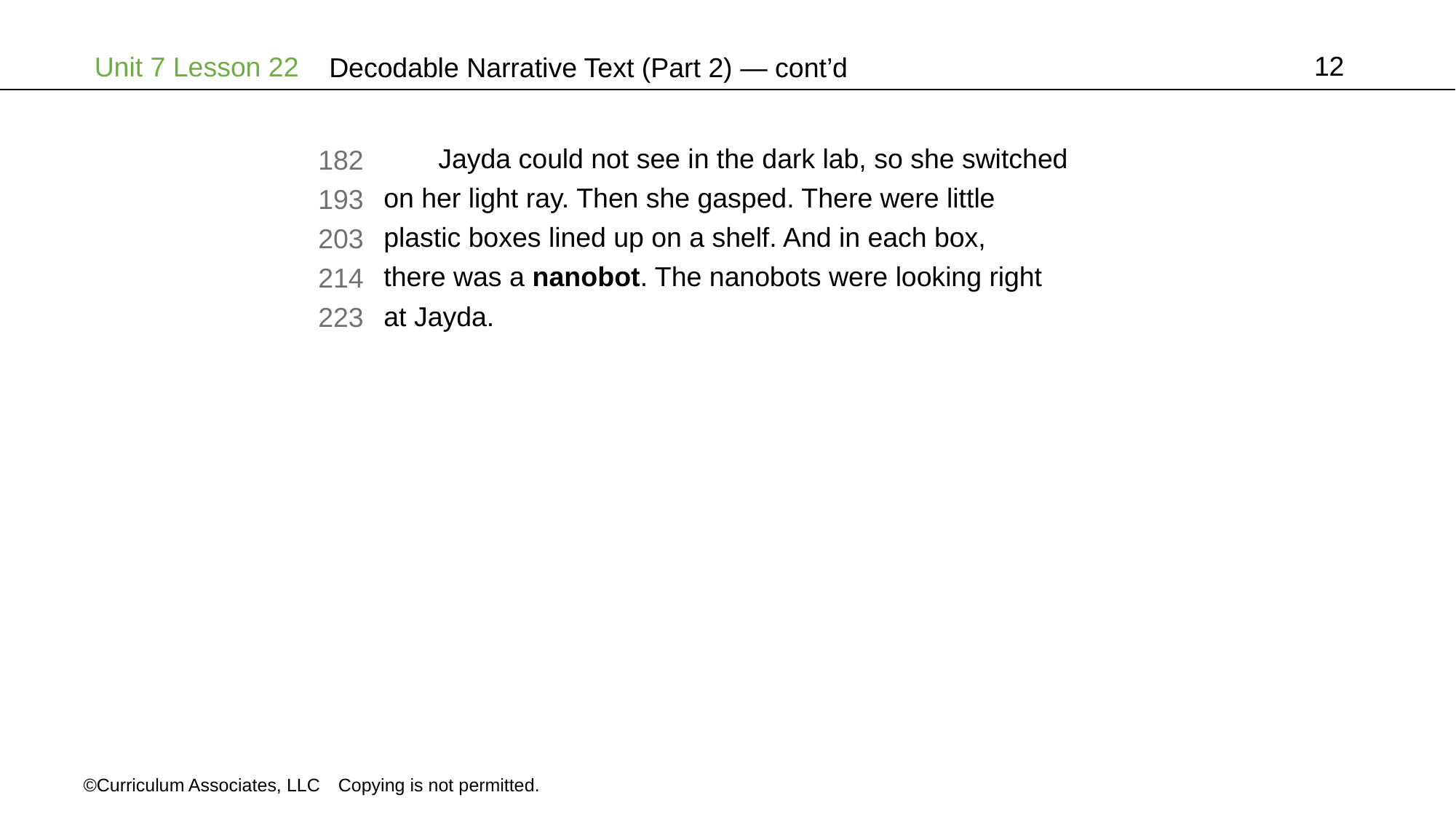

12
# Decodable Narrative Text (Part 2) — cont’d
Jayda could not see in the dark lab, so she switched
on her light ray. Then she gasped. There were little
plastic boxes lined up on a shelf. And in each box,
there was a nanobot. The nanobots were looking right
at Jayda.
182
193
203
214
223